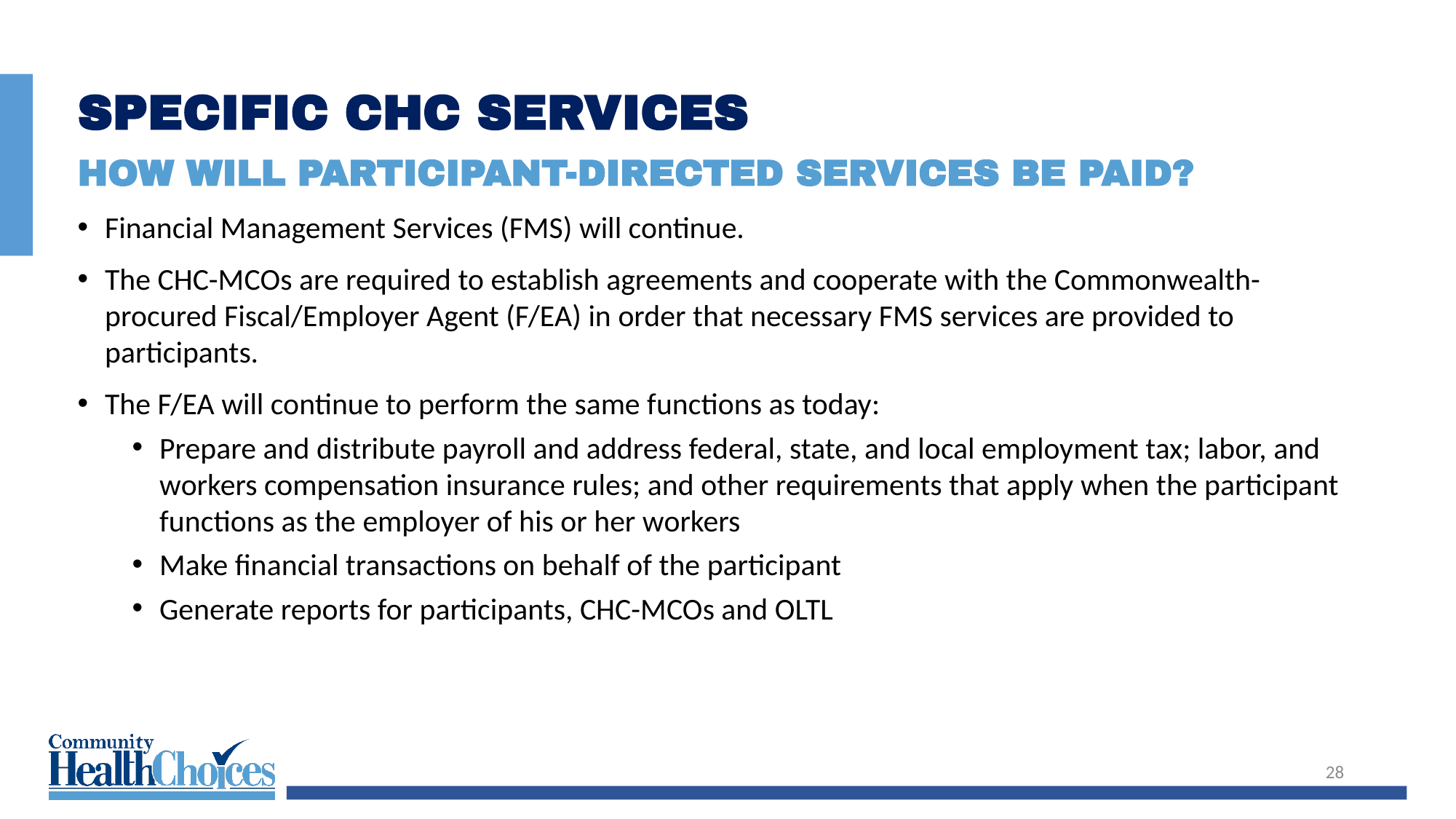

Specific chc services
How will participant-directed services be paid?
Financial Management Services (FMS) will continue.
The CHC-MCOs are required to establish agreements and cooperate with the Commonwealth-procured Fiscal/Employer Agent (F/EA) in order that necessary FMS services are provided to participants.
The F/EA will continue to perform the same functions as today:
Prepare and distribute payroll and address federal, state, and local employment tax; labor, and workers compensation insurance rules; and other requirements that apply when the participant functions as the employer of his or her workers
Make financial transactions on behalf of the participant
Generate reports for participants, CHC-MCOs and OLTL
28